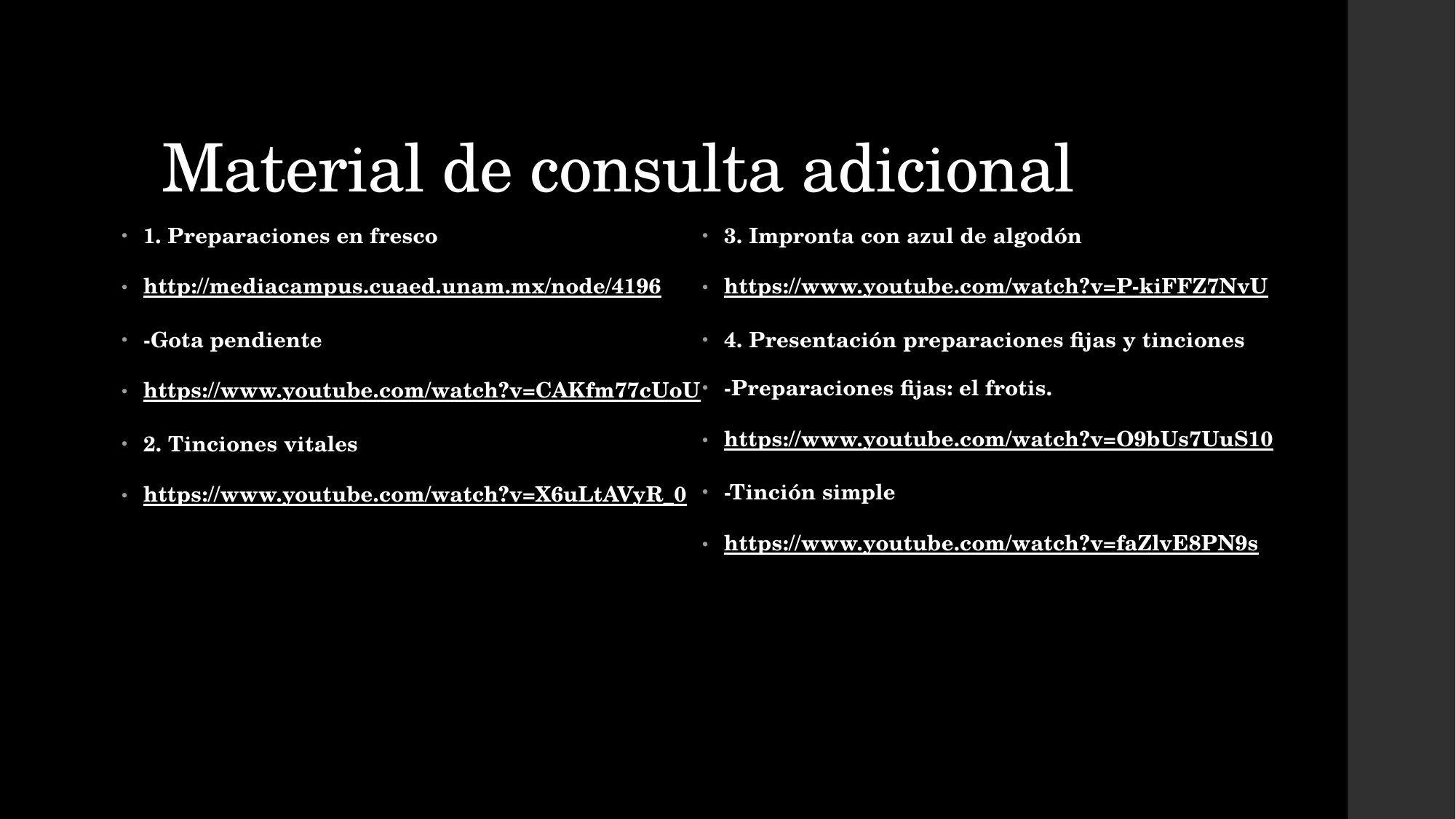

# Material de consulta adicional
1. Preparaciones en fresco
http://mediacampus.cuaed.unam.mx/node/4196
-Gota pendiente
https://www.youtube.com/watch?v=CAKfm77cUoU
2. Tinciones vitales
https://www.youtube.com/watch?v=X6uLtAVyR_0

3. Impronta con azul de algodón
https://www.youtube.com/watch?v=P-kiFFZ7NvU
4. Presentación preparaciones fijas y tinciones
-Preparaciones fijas: el frotis.
https://www.youtube.com/watch?v=O9bUs7UuS10
-Tinción simple
https://www.youtube.com/watch?v=faZlvE8PN9s